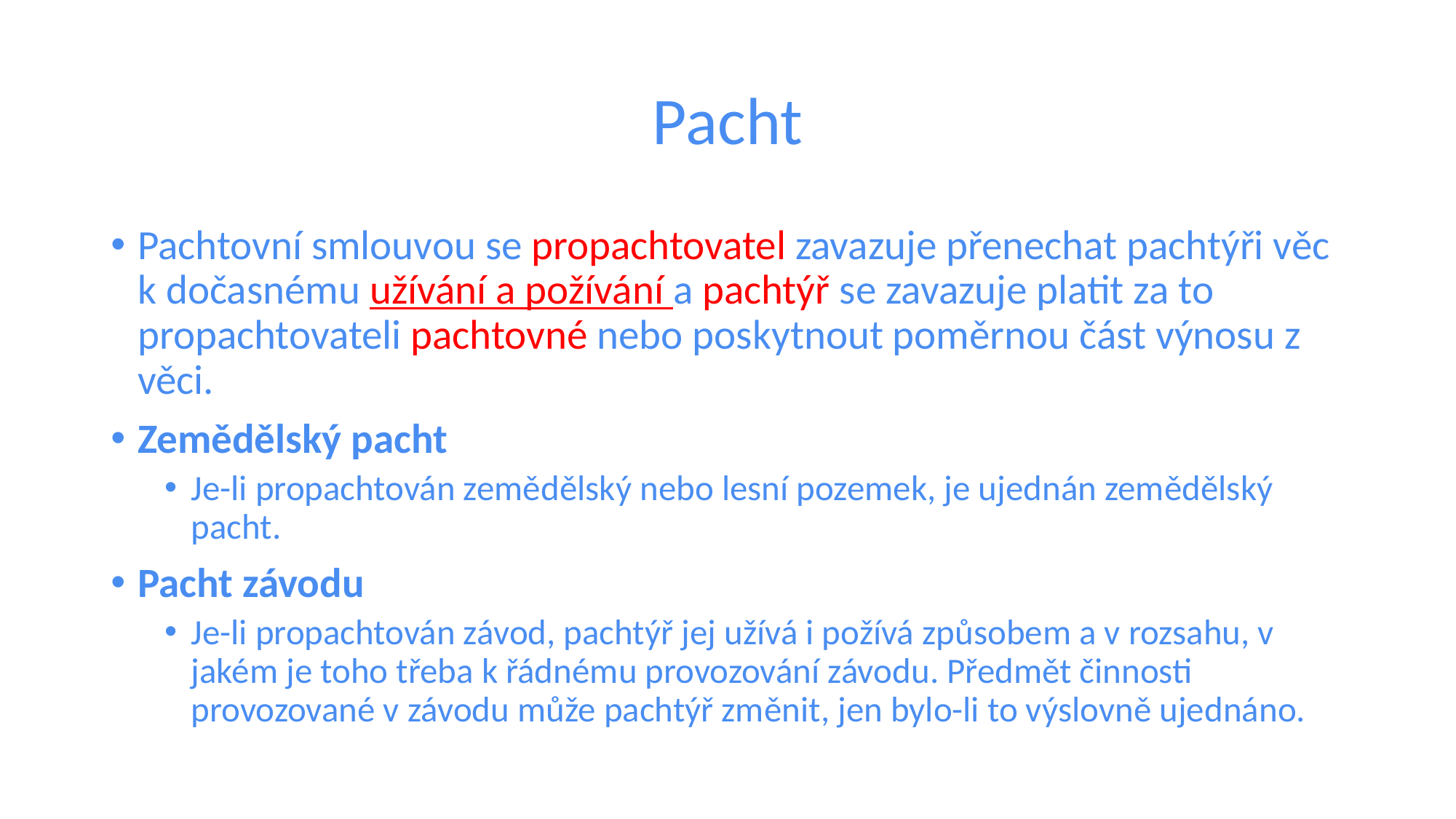

# Pacht
Pachtovní smlouvou se propachtovatel zavazuje přenechat pachtýři věc k dočasnému užívání a požívání a pachtýř se zavazuje platit za to propachtovateli pachtovné nebo poskytnout poměrnou část výnosu z věci.
Zemědělský pacht
Je-li propachtován zemědělský nebo lesní pozemek, je ujednán zemědělský pacht.
Pacht závodu
Je-li propachtován závod, pachtýř jej užívá i požívá způsobem a v rozsahu, v jakém je toho třeba k řádnému provozování závodu. Předmět činnosti provozované v závodu může pachtýř změnit, jen bylo-li to výslovně ujednáno.